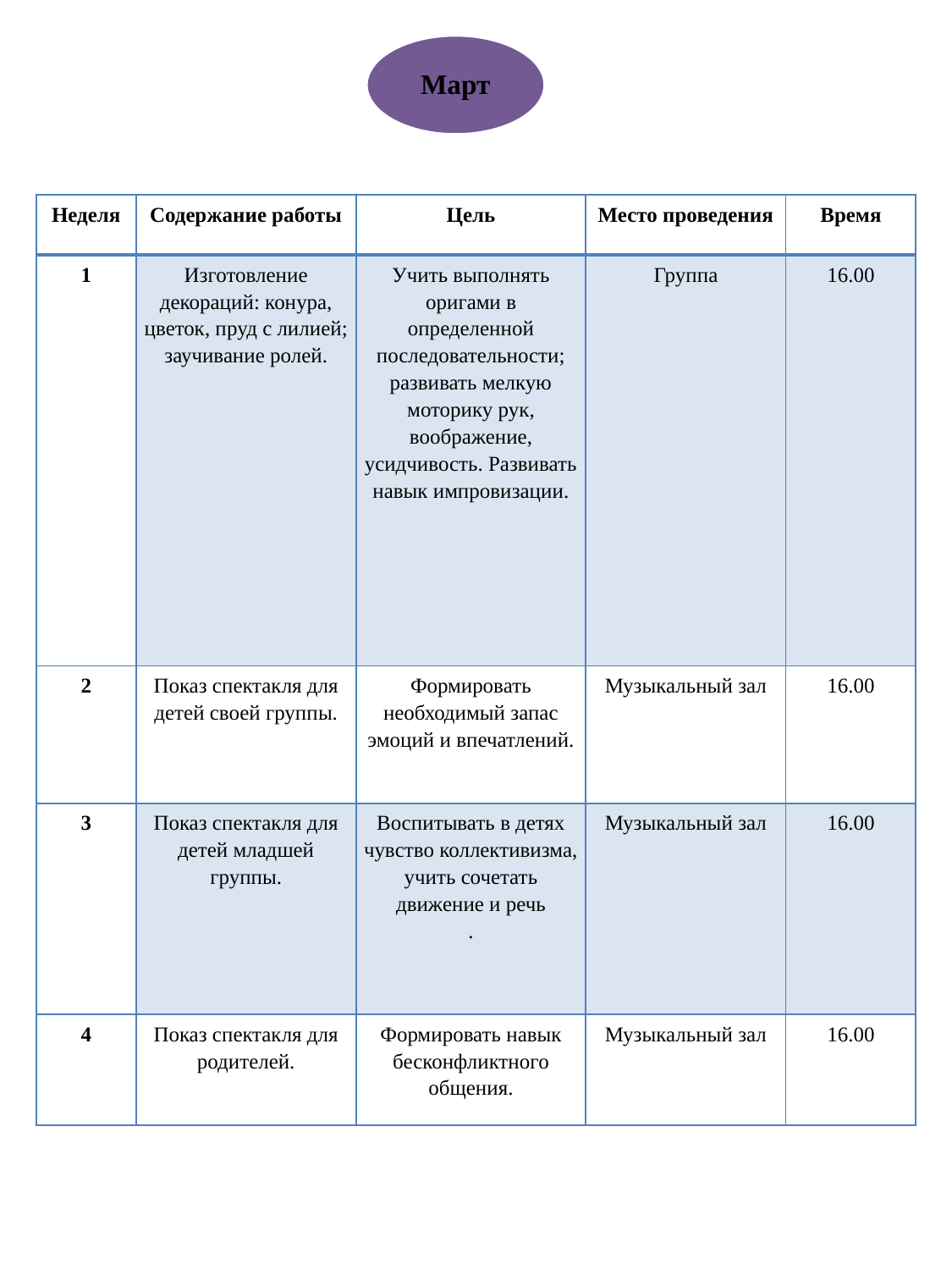

Март
| Неделя | Содержание работы | Цель | Место проведения | Время |
| --- | --- | --- | --- | --- |
| 1 | Изготовление декораций: конура, цветок, пруд с лилией; заучивание ролей. | Учить выполнять оригами в определенной последовательности; развивать мелкую моторику рук, воображение, усидчивость. Развивать навык импровизации. | Группа | 16.00 |
| 2 | Показ спектакля для детей своей группы. | Формировать необходимый запас эмоций и впечатлений. | Музыкальный зал | 16.00 |
| 3 | Показ спектакля для детей младшей группы. | Воспитывать в детях чувство коллективизма, учить сочетать движение и речь . | Музыкальный зал | 16.00 |
| 4 | Показ спектакля для родителей. | Формировать навык бесконфликтного общения. | Музыкальный зал | 16.00 |